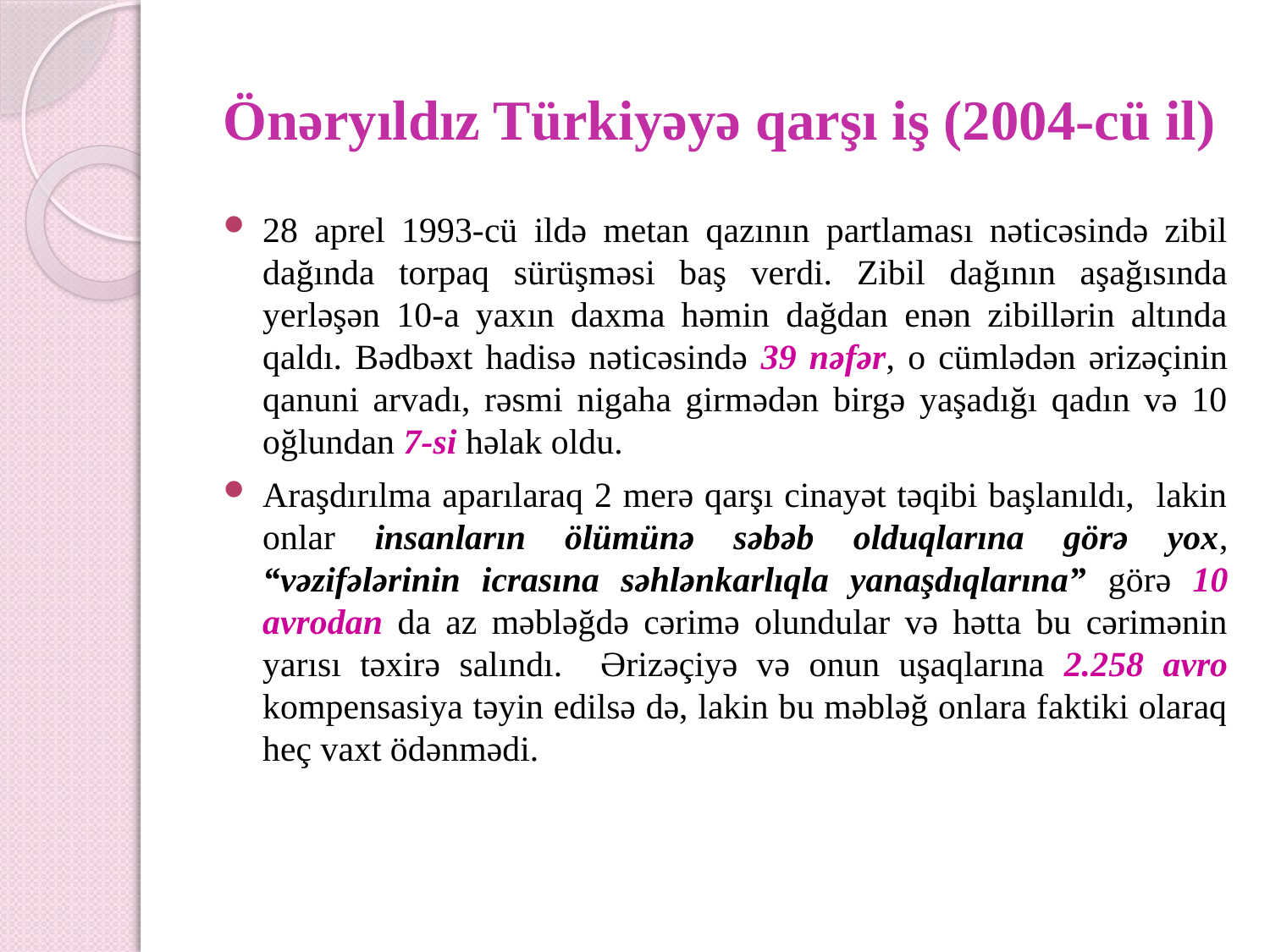

# Önəryıldız Türkiyəyə qarşı iş (2004-cü il)
28 aprel 1993-cü ildə metan qazının partlaması nəticəsində zibil dağında torpaq sürüşməsi baş verdi. Zibil dağının aşağısında yerləşən 10-a yaxın daxma həmin dağdan enən zibillərin altında qaldı. Bədbəxt hadisə nəticəsində 39 nəfər, o cümlədən ərizəçinin qanuni arvadı, rəsmi nigaha girmədən birgə yaşadığı qadın və 10 oğlundan 7-si həlak oldu.
Araşdırılma aparılaraq 2 merə qarşı cinayət təqibi başlanıldı,  lakin onlar insanların ölümünə səbəb olduqlarına görə yox, “vəzifələrinin icrasına səhlənkarlıqla yanaşdıqlarına” görə 10 avrodan da az məbləğdə cərimə olundular və hətta bu cərimənin yarısı təxirə salındı.  Ərizəçiyə və onun uşaqlarına 2.258 avro kompensasiya təyin edilsə də, lakin bu məbləğ onlara faktiki olaraq heç vaxt ödənmədi.